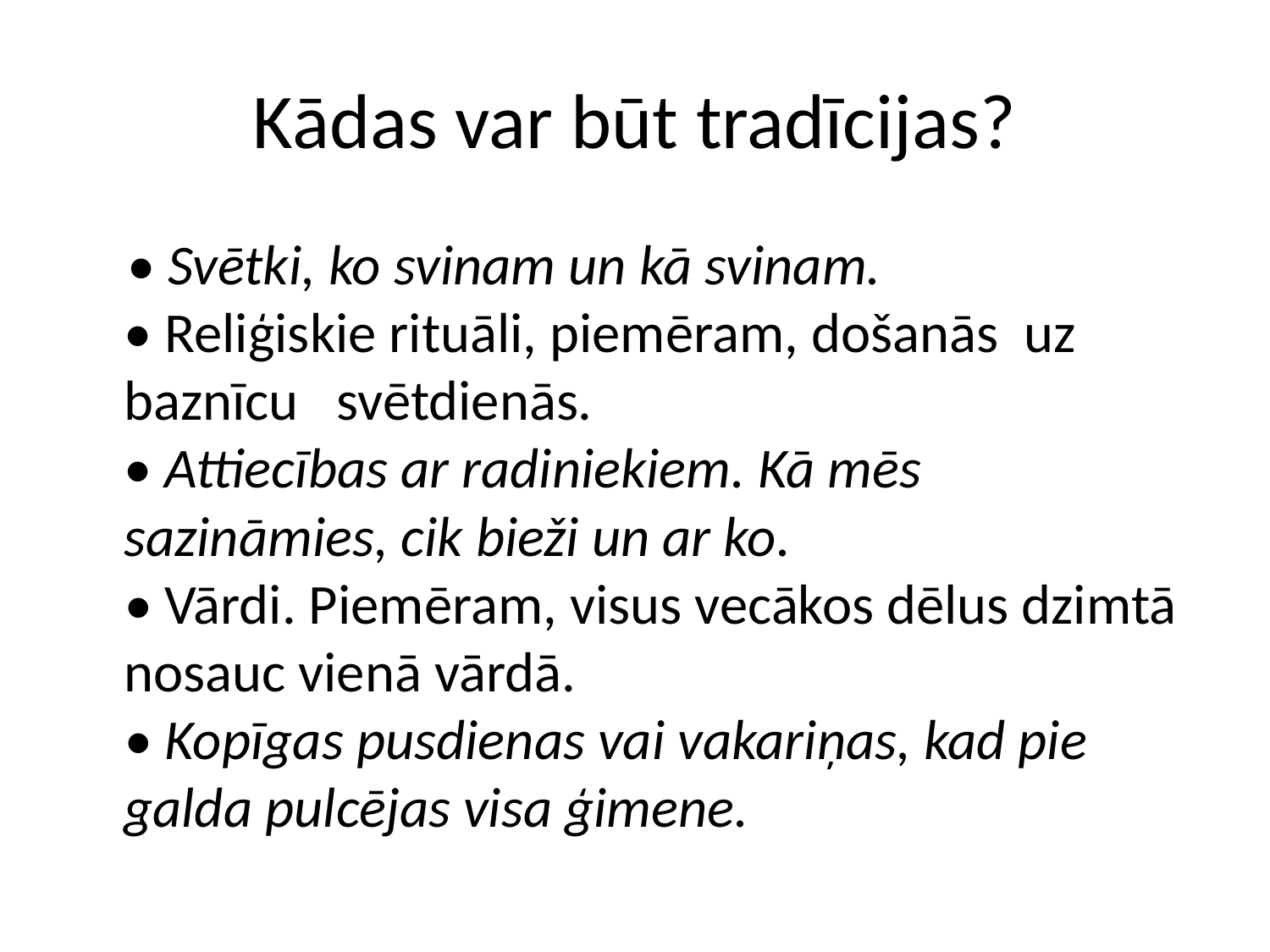

# Kādas var būt tradīcijas?
    • Svētki, ko svinam un kā svinam.
• Reliģiskie rituāli, piemēram, došanās  uz baznīcu   svētdienās.
• Attiecības ar radiniekiem. Kā mēs sazināmies, cik bieži un ar ko.
• Vārdi. Piemēram, visus vecākos dēlus dzimtā nosauc vienā vārdā.
• Kopīgas pusdienas vai vakariņas, kad pie galda pulcējas visa ģimene.